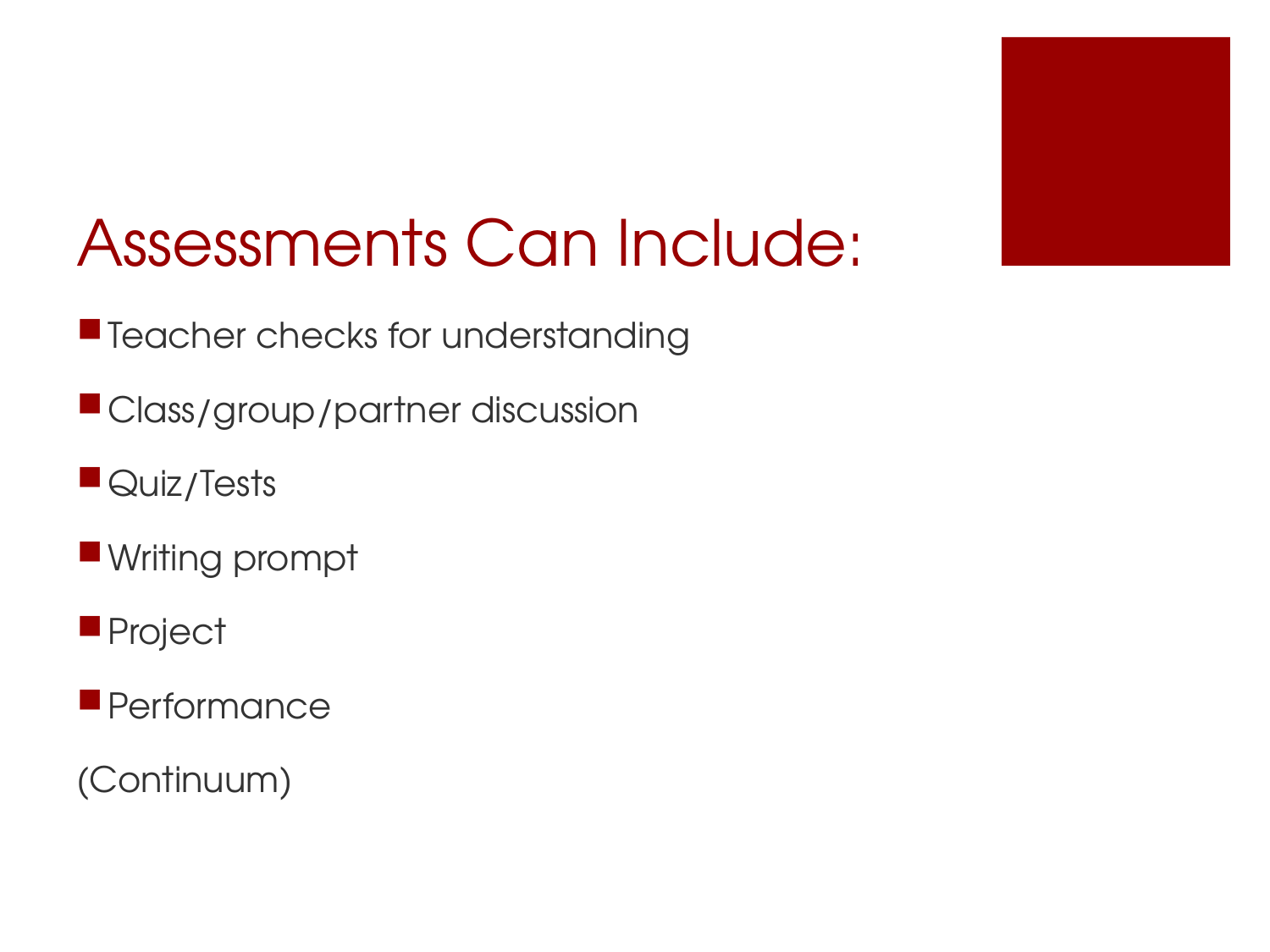

# Assessments Can Include:
Teacher checks for understanding
Class/group/partner discussion
Quiz/Tests
Writing prompt
Project
Performance
(Continuum)